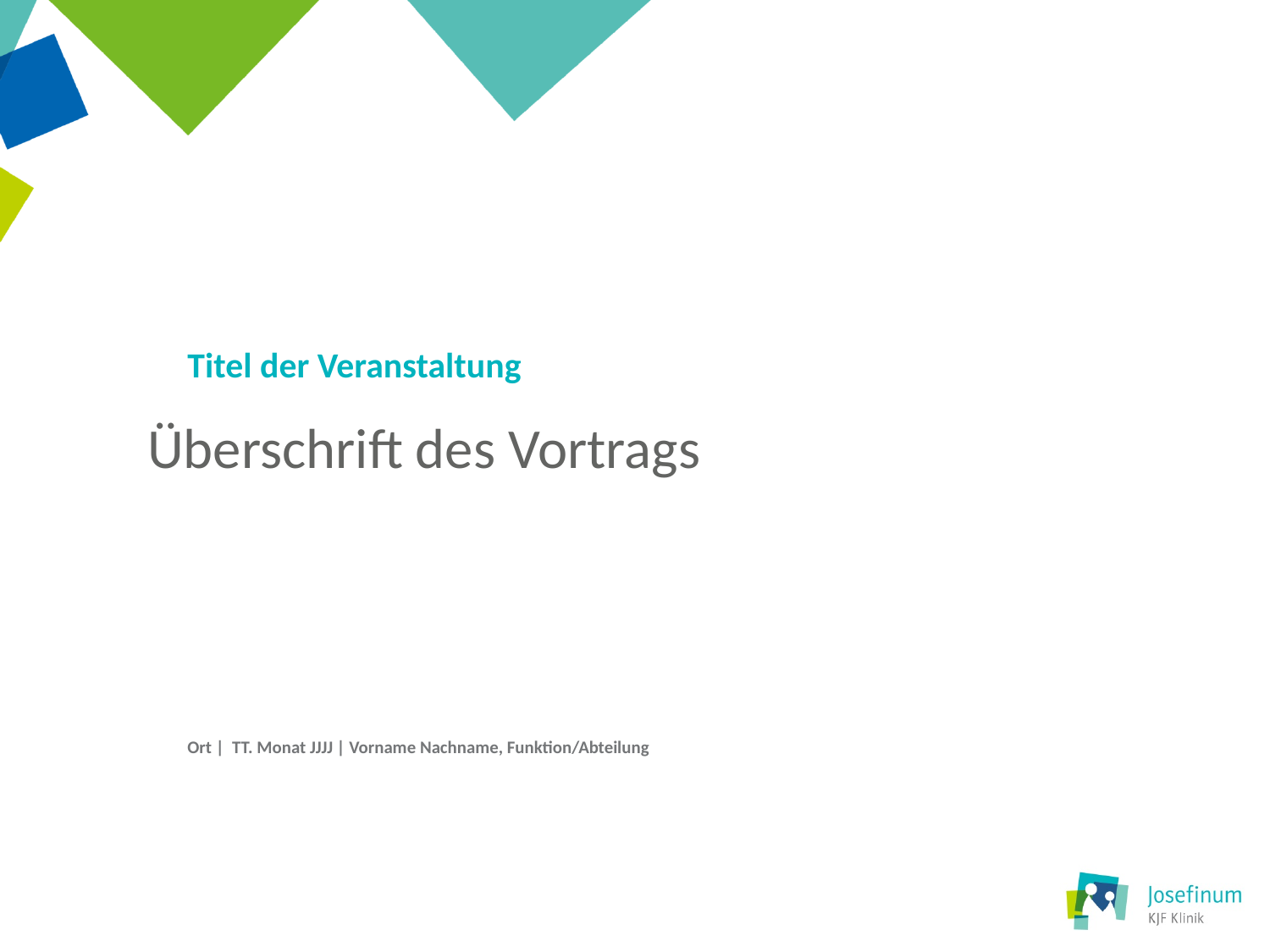

Titel der Veranstaltung
Überschrift des Vortrags
Ort |  TT. Monat JJJJ | Vorname Nachname, Funktion/Abteilung